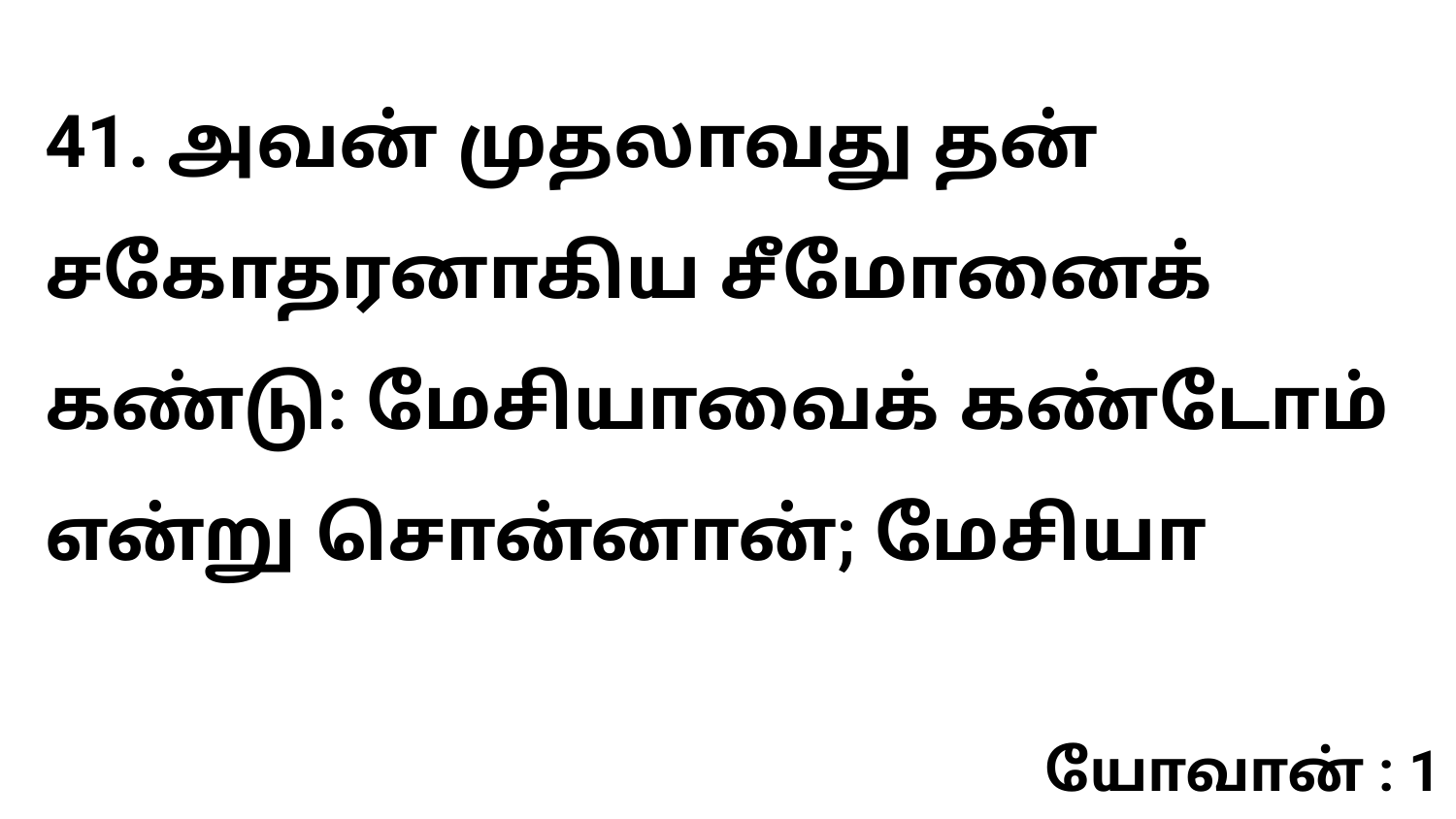

41. அவன் முதலாவது தன் சகோதரனாகிய சீமோனைக் கண்டு: மேசியாவைக் கண்டோம் என்று சொன்னான்; மேசியா
யோவான் : 1